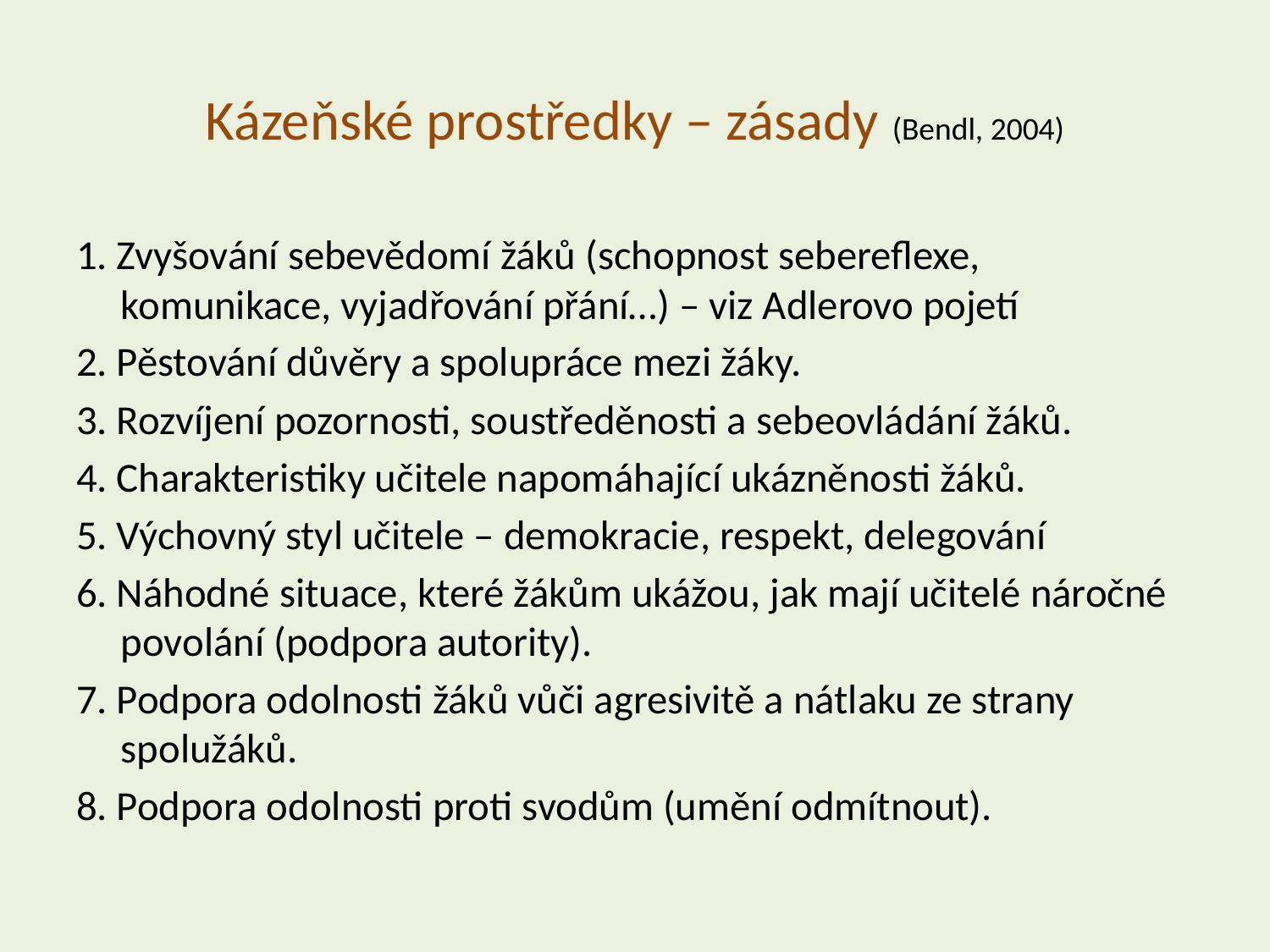

# Kázeňské prostředky – zásady (Bendl, 2004)
1. Zvyšování sebevědomí žáků (schopnost sebereflexe, komunikace, vyjadřování přání…) – viz Adlerovo pojetí
2. Pěstování důvěry a spolupráce mezi žáky.
3. Rozvíjení pozornosti, soustředěnosti a sebeovládání žáků.
4. Charakteristiky učitele napomáhající ukázněnosti žáků.
5. Výchovný styl učitele – demokracie, respekt, delegování
6. Náhodné situace, které žákům ukážou, jak mají učitelé náročné povolání (podpora autority).
7. Podpora odolnosti žáků vůči agresivitě a nátlaku ze strany spolužáků.
8. Podpora odolnosti proti svodům (umění odmítnout).